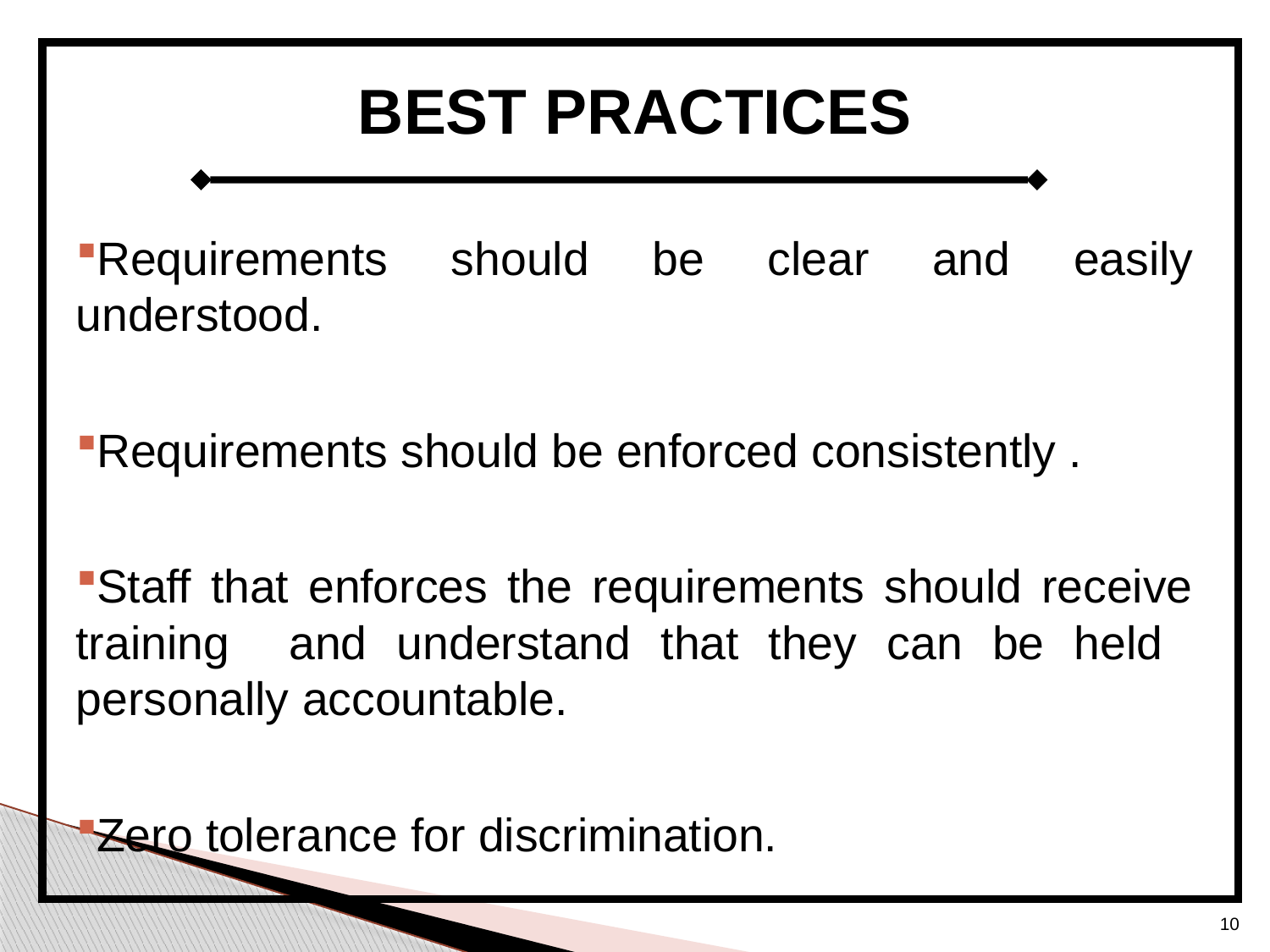

# BEST PRACTICES

Requirements should be clear and easily understood.

Requirements should be enforced consistently .

Staff that enforces the requirements should receive training  and understand that they can be held  personally accountable.

Zero tolerance for discrimination.
10